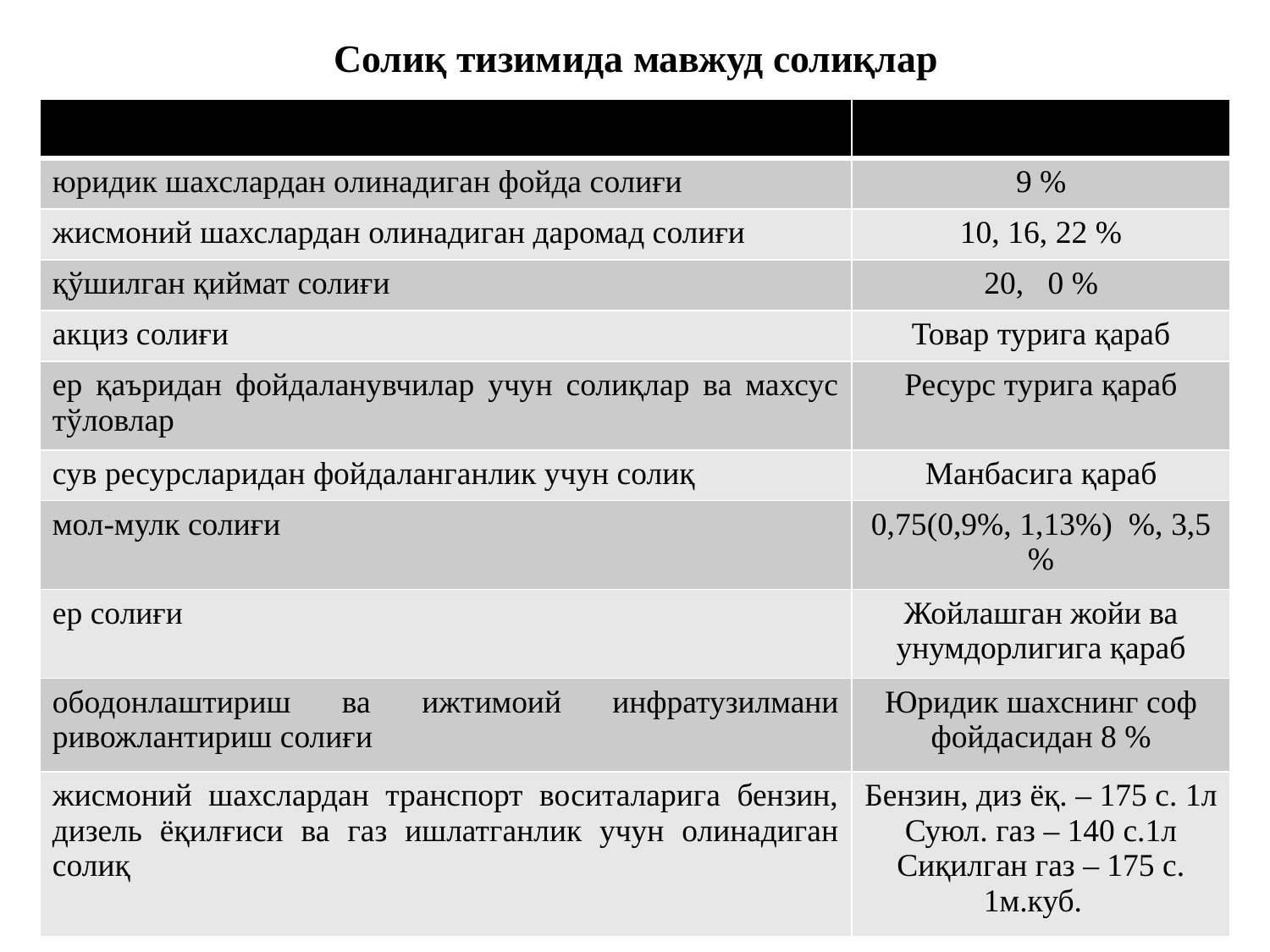

Солиқ тизимида мавжуд солиқлар
| Солиқ тури | Солиқ ставкаси |
| --- | --- |
| юридик шахслардан олинадиган фойда солиғи | 9 % |
| жисмоний шахслардан олинадиган даромад солиғи | 10, 16, 22 % |
| қўшилган қиймат солиғи | 20, 0 % |
| акциз солиғи | Товар турига қараб |
| ер қаъридан фойдаланувчилар учун солиқлар ва махсус тўловлар | Ресурс турига қараб |
| сув ресурсларидан фойдаланганлик учун солиқ | Манбасига қараб |
| мол-мулк солиғи | 0,75(0,9%, 1,13%) %, 3,5 % |
| ер солиғи | Жойлашган жойи ва унумдорлигига қараб |
| ободонлаштириш ва ижтимоий инфратузилмани ривожлантириш солиғи | Юридик шахснинг соф фойдасидан 8 % |
| жисмоний шахслардан транспорт воситаларига бензин, дизель ёқилғиси ва газ ишлатганлик учун олинадиган солиқ | Бензин, диз ёқ. – 175 с. 1л Суюл. газ – 140 с.1л Сиқилган газ – 175 с. 1м.куб. |